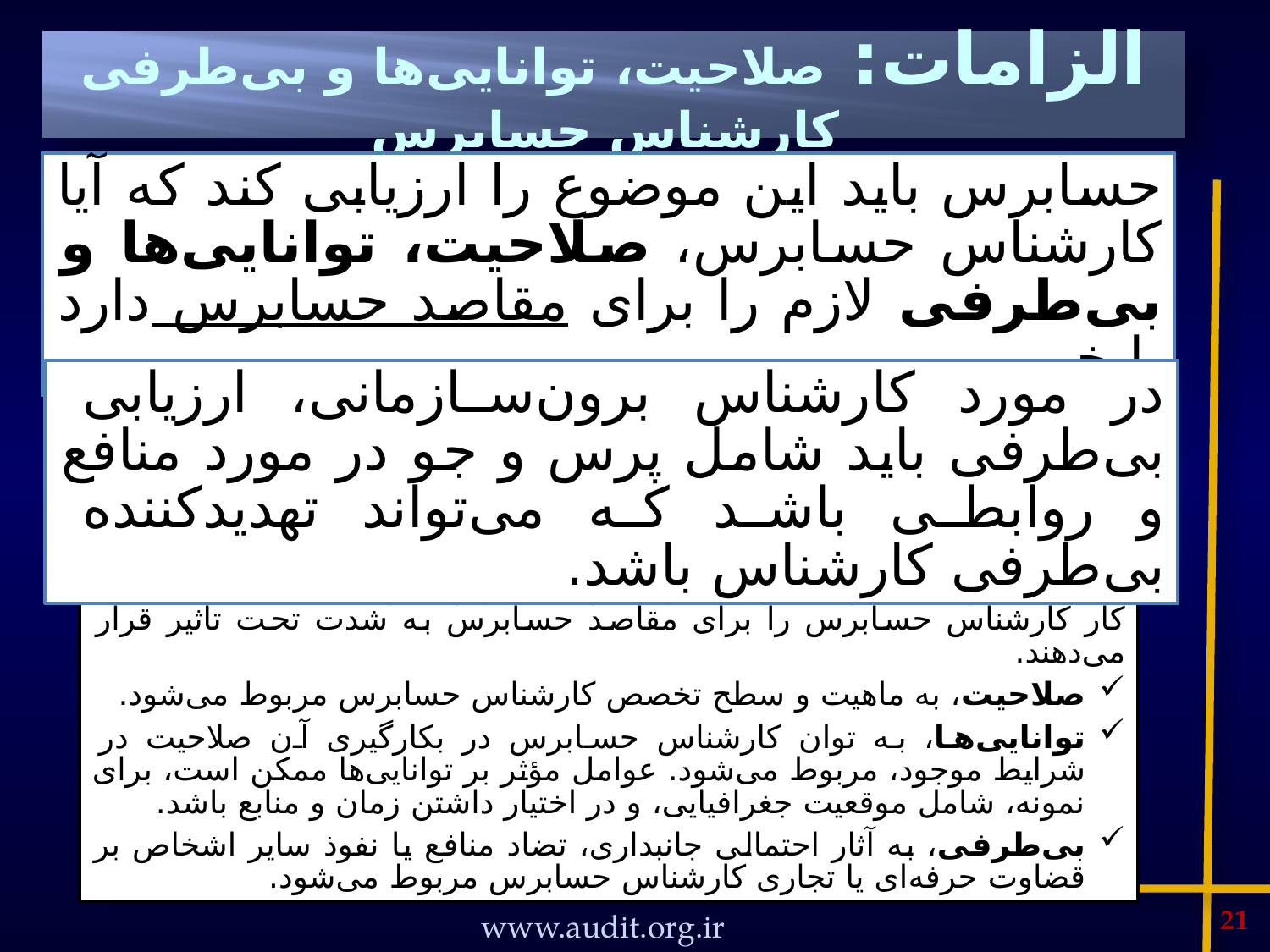

# الزامات: صلاحیت، توانایی‌ها و بی‌طرفی کارشناس حسابرس
حسابرس باید این موضوع را ارزیابی کند که آیا کارشناس حسابرس، صلاحیت، توانایی‌ها و بی‌طرفی لازم را برای مقاصد حسابرس دارد یا خیر.

در مورد کارشناس برون‌سازمانی، ارزیابی بی‌طرفی باید شامل پرس و جو در مورد منافع و روابطی باشد که می‌تواند تهدید‌کننده بی‌طرفی کارشناس باشد.
صلاحیت، توانایی‌ها و بی‌طرفی کارشناس حسابرس، عواملی هستند که کفایت کار کارشناس حسابرس را برای مقاصد حسابرس به شدت تحت تأثیر قرار می‌دهند.
صلاحیت، به ماهیت و سطح تخصص کارشناس حسابرس مربوط می‌شود.
توانایی‌ها، به توان کارشناس حسابرس در بکارگیری آن صلاحیت در شرایط موجود، مربوط می‌شود. عوامل مؤثر بر توانایی‌ها ممکن است، برای نمونه، شامل موقعیت جغرافیایی، و در اختیار داشتن زمان و منابع باشد.
بی‌طرفی، به آثار احتمالی جانبداری، تضاد منافع یا نفوذ سایر اشخاص بر قضاوت حرفه‌ای یا تجاری کارشناس حسابرس مربوط می‌شود.

21
www.audit.org.ir